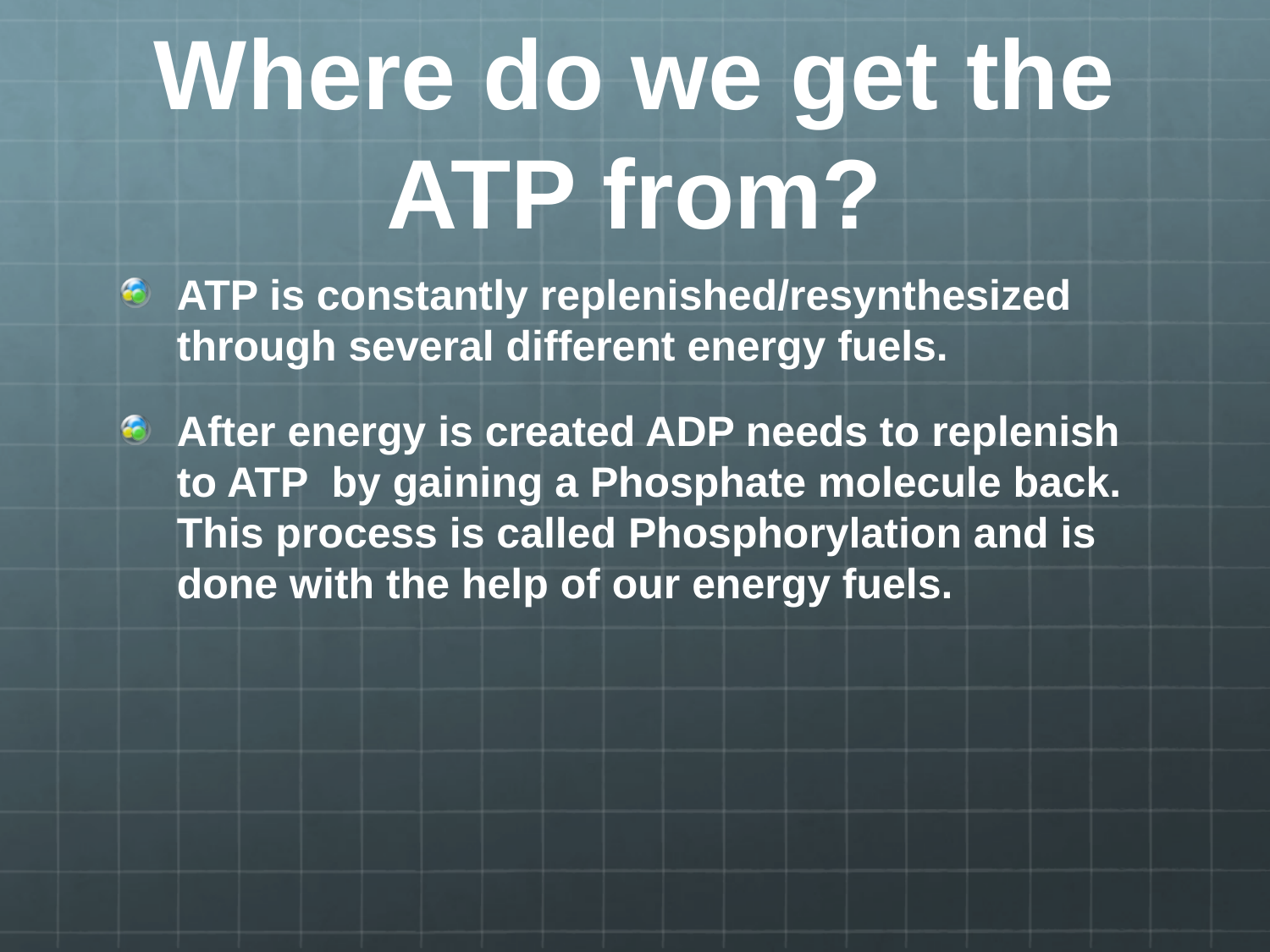

# Where do we get the ATP from?
ATP is constantly replenished/resynthesized through several different energy fuels.
After energy is created ADP needs to replenish to ATP  by gaining a Phosphate molecule back. This process is called Phosphorylation and is done with the help of our energy fuels.